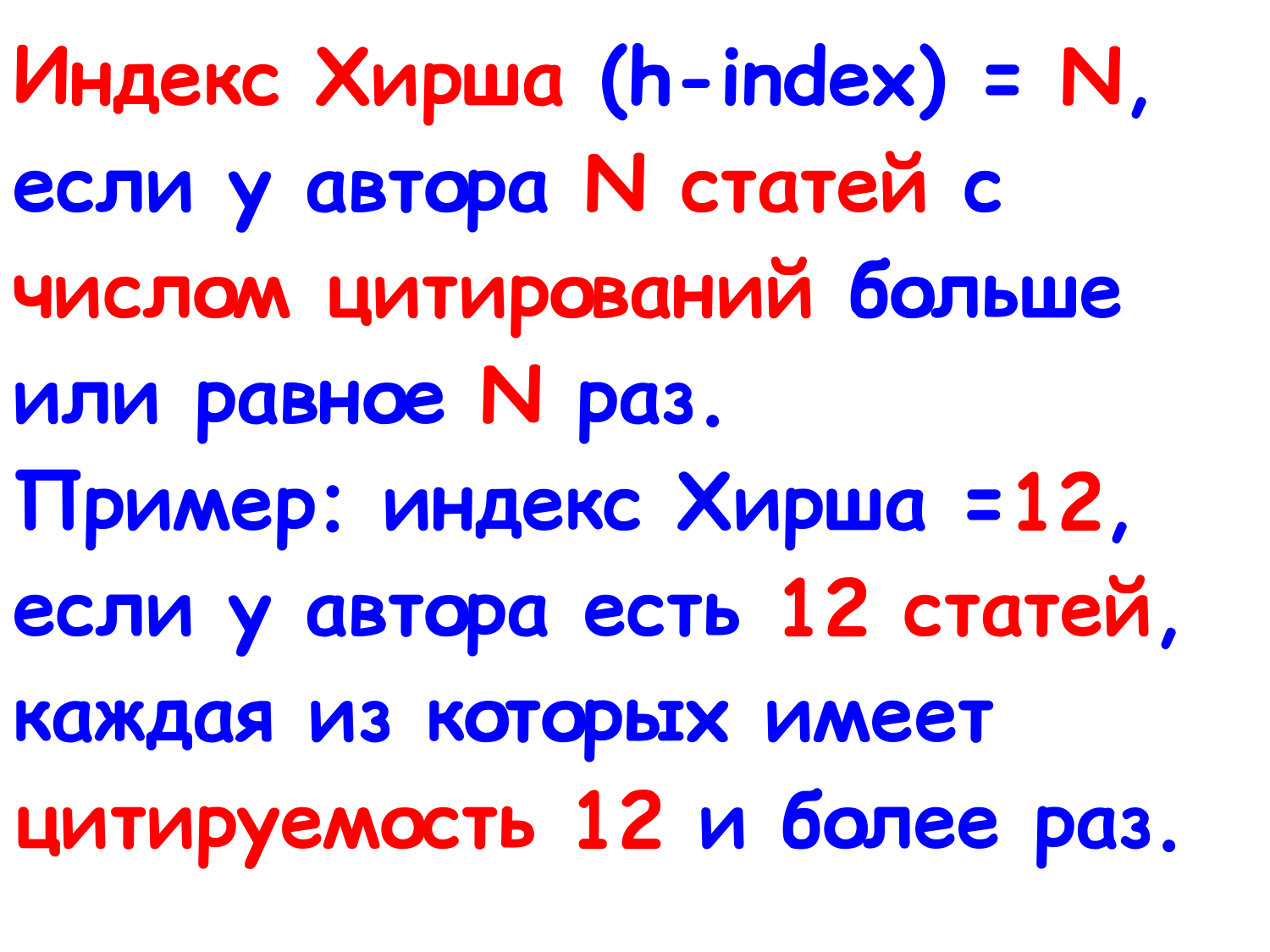

# Индекс Хирша (h-index) = N, если у автора N статей с числом цитирований больше или равное N раз. Пример: индекс Хирша =12, если у автора есть 12 статей, каждая из которых имеет цитируемость 12 и более раз.